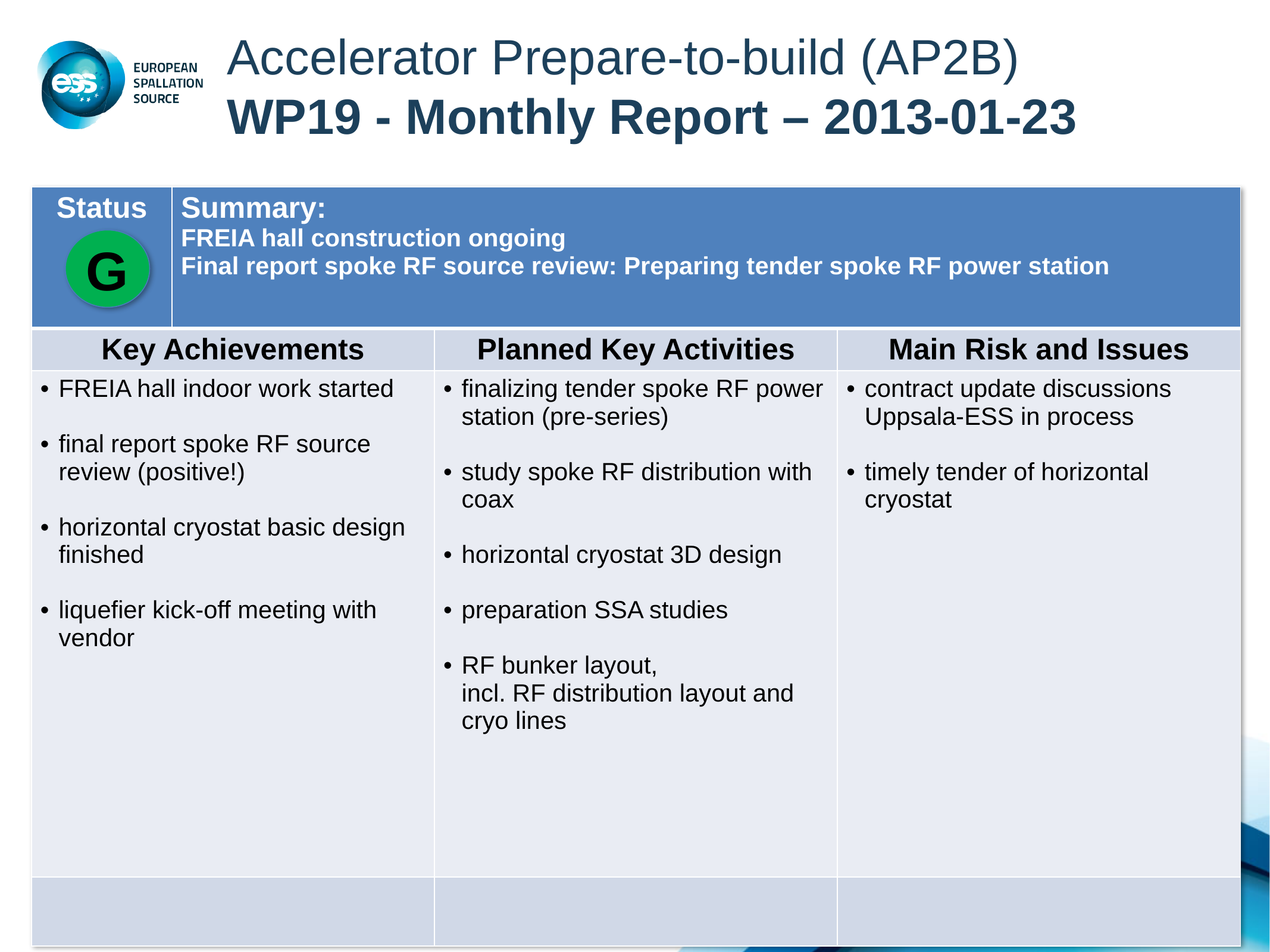

# Accelerator Prepare-to-build (AP2B) WP19 - Monthly Report – 2013-01-23
R
Y
| Status | Summary: FREIA hall construction ongoing Final report spoke RF source review: Preparing tender spoke RF power station |  |  |
| --- | --- | --- | --- |
| Key Achievements |  | Planned Key Activities | Main Risk and Issues |
| FREIA hall indoor work started final report spoke RF source review (positive!) horizontal cryostat basic design finished liquefier kick-off meeting with vendor |  | finalizing tender spoke RF power station (pre-series) study spoke RF distribution with coax horizontal cryostat 3D design preparation SSA studies RF bunker layout, incl. RF distribution layout and cryo lines | contract update discussions Uppsala-ESS in process timely tender of horizontal cryostat |
|  |  |  |  |
G
1